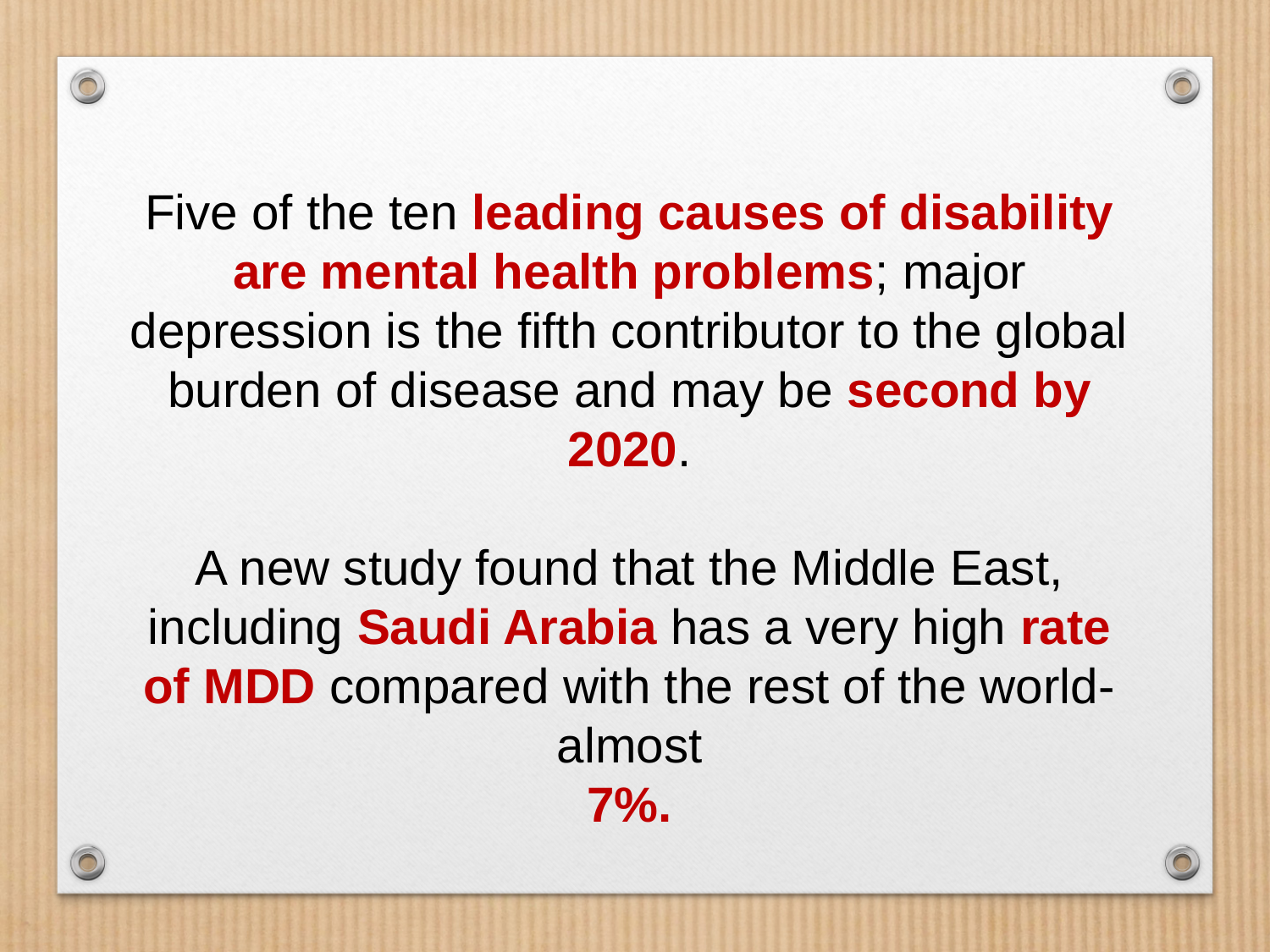

Five of the ten leading causes of disability are mental health problems; major depression is the ﬁfth contributor to the global burden of disease and may be second by 2020.

A new study found that the Middle East, including Saudi Arabia has a very high rate of MDD compared with the rest of the world- almost
 7%.